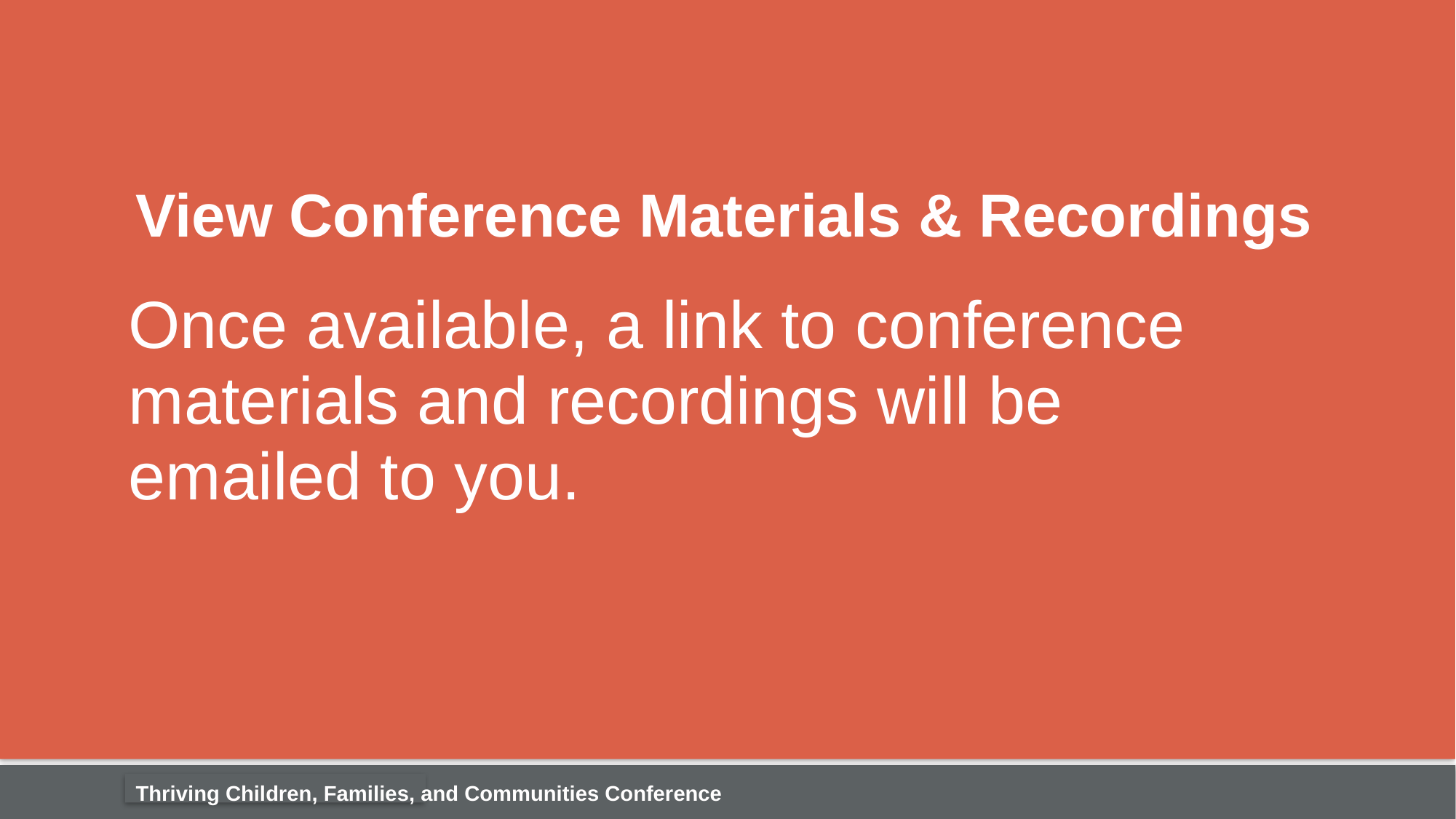

View Conference Materials & Recordings
Once available, a link to conference materials and recordings will be
emailed to you.
Thriving Children, Families, and Communities Conference